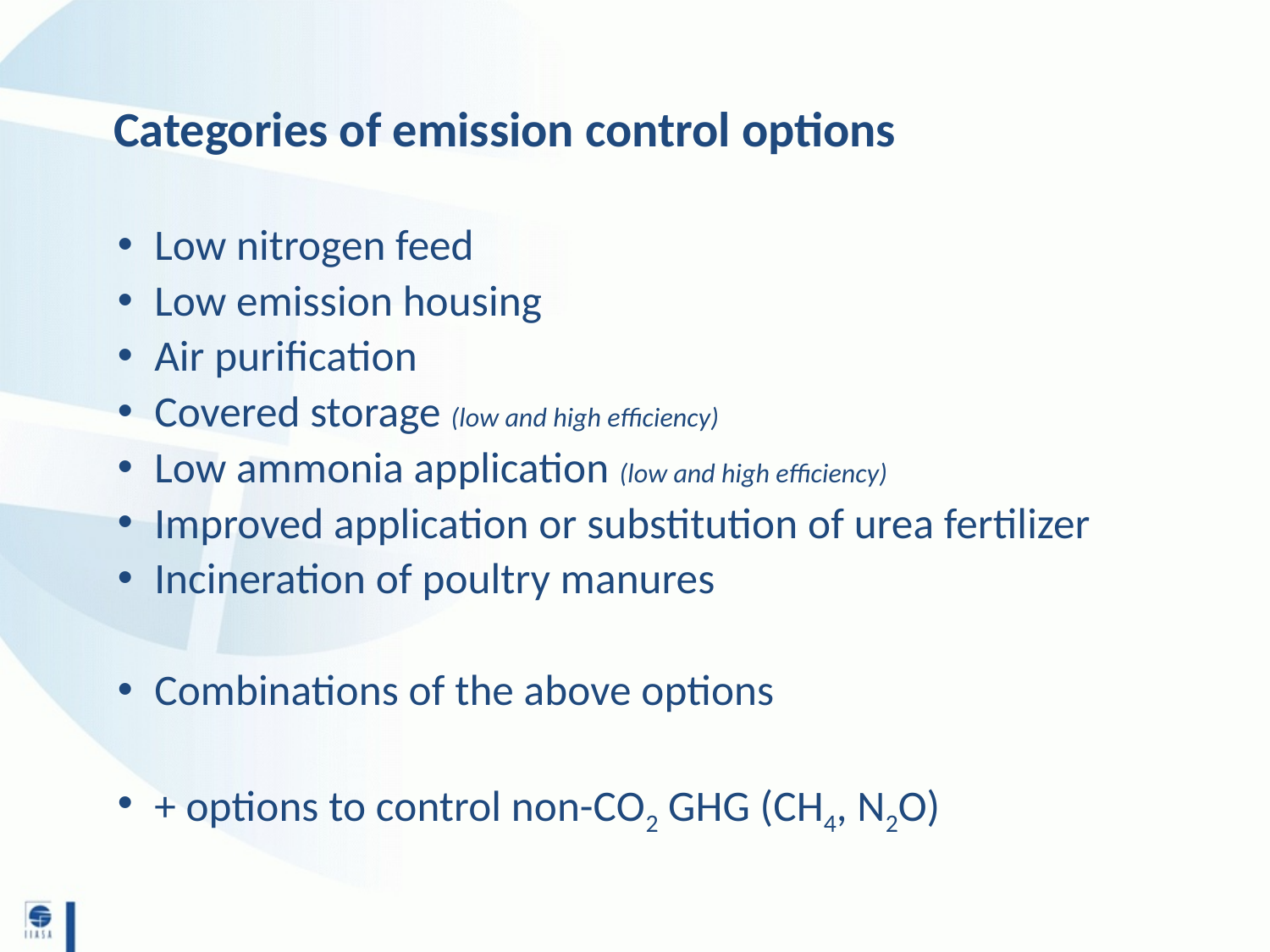

Categories of emission control options
Low nitrogen feed
Low emission housing
Air purification
Covered storage (low and high efficiency)
Low ammonia application (low and high efficiency)
Improved application or substitution of urea fertilizer
Incineration of poultry manures

Combinations of the above options

+ options to control non-CO2 GHG (CH4, N2O)